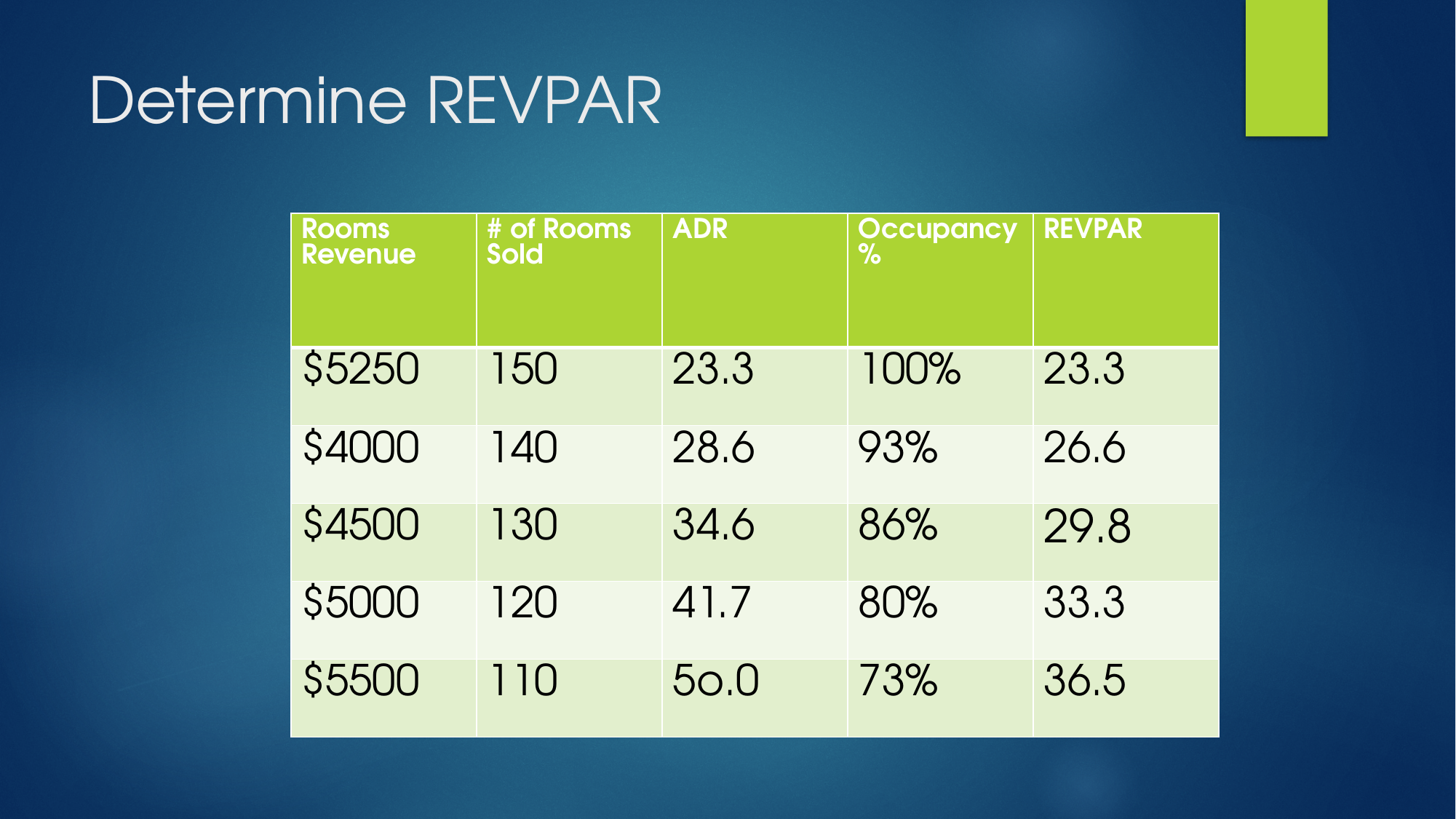

# Determine REVPAR
| Rooms Revenue | # of Rooms Sold | ADR | Occupancy % | REVPAR |
| --- | --- | --- | --- | --- |
| $5250 | 150 | 23.3 | 100% | 23.3 |
| $4000 | 140 | 28.6 | 93% | 26.6 |
| $4500 | 130 | 34.6 | 86% | 29.8 |
| $5000 | 120 | 41.7 | 80% | 33.3 |
| $5500 | 110 | 5o.0 | 73% | 36.5 |